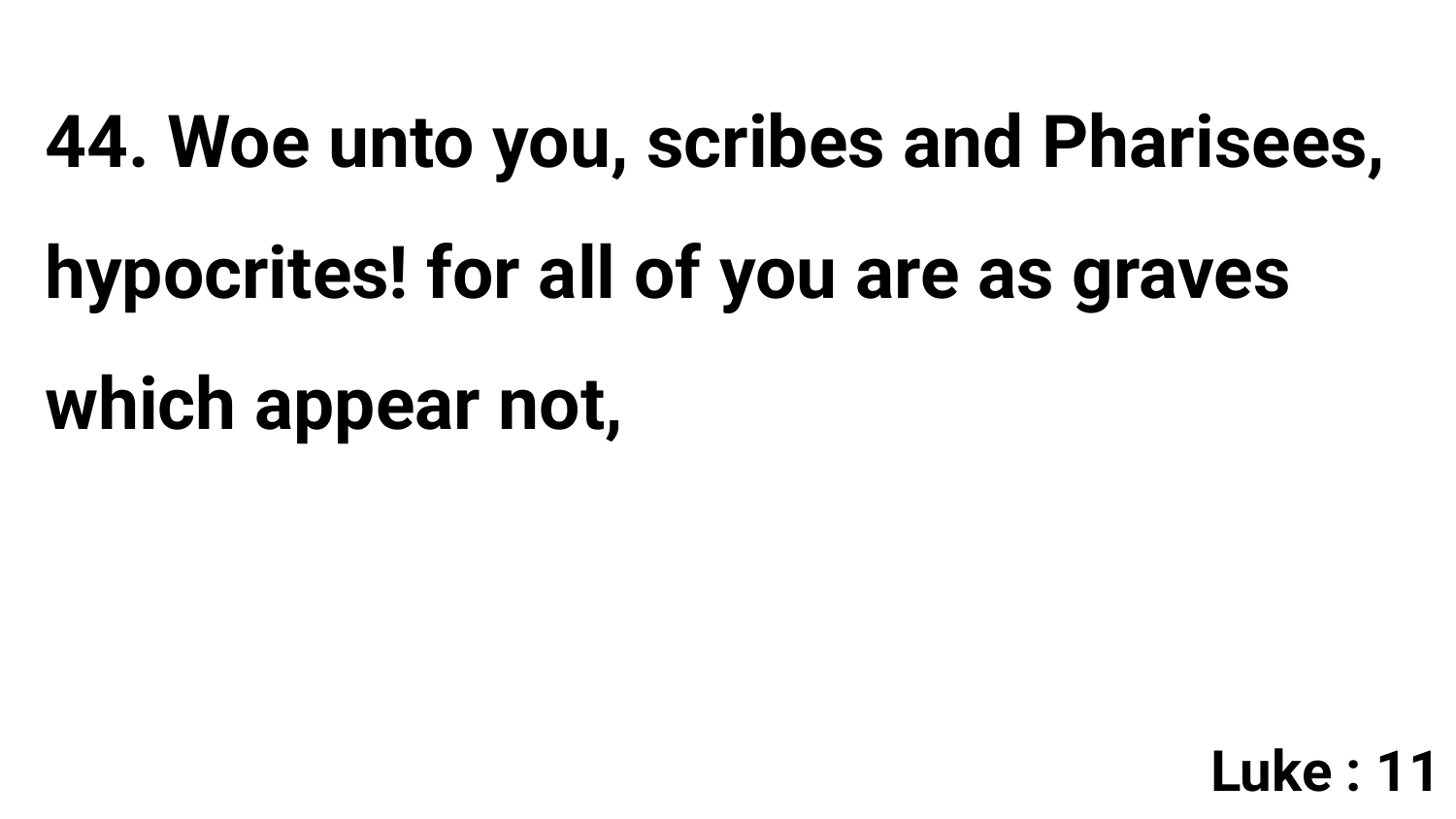

44. Woe unto you, scribes and Pharisees, hypocrites! for all of you are as graves which appear not,
Luke : 11